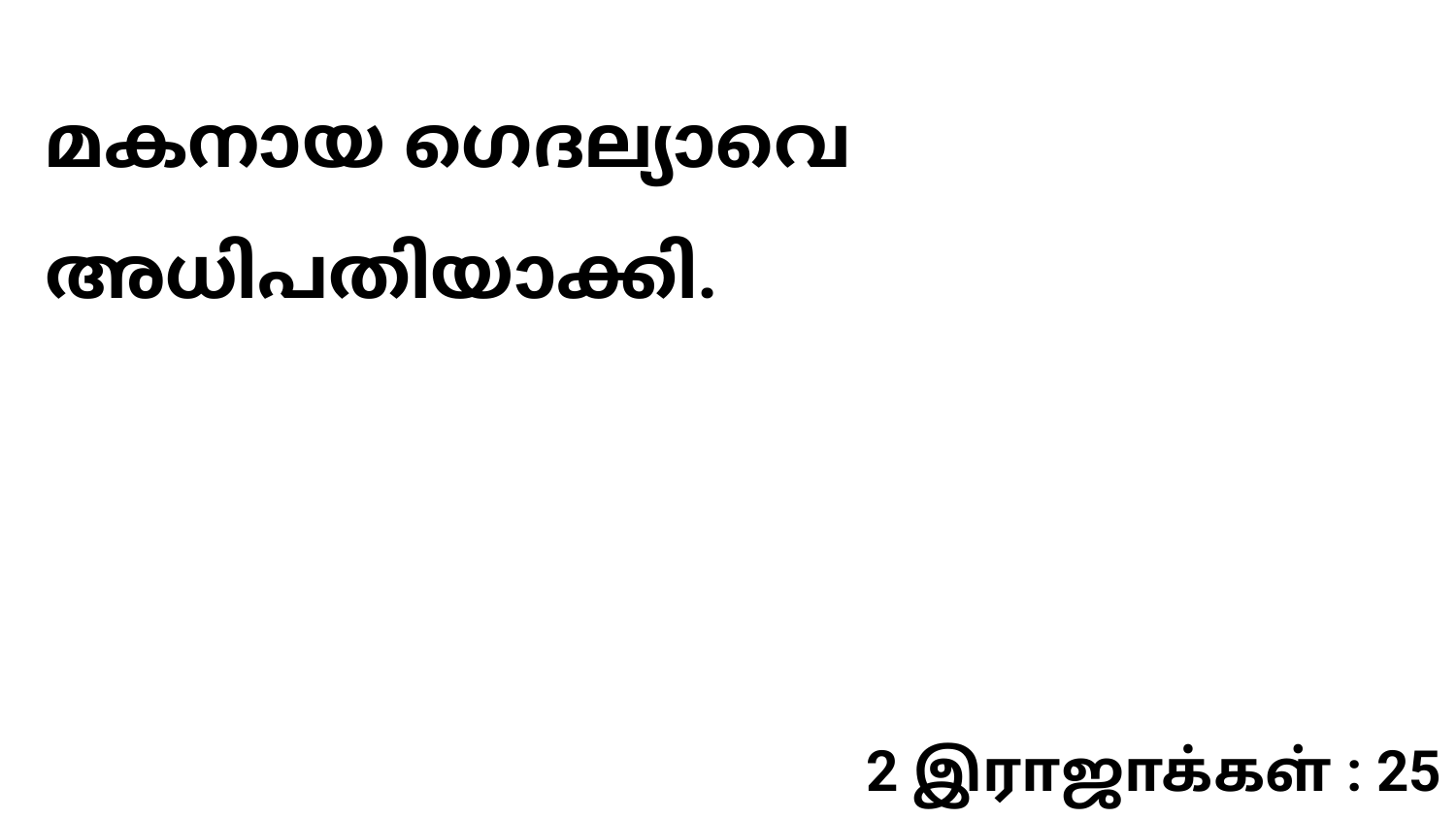

മകനായ ഗെദല്യാവെ അധിപതിയാക്കി.
2 இராஜாக்கள் : 25